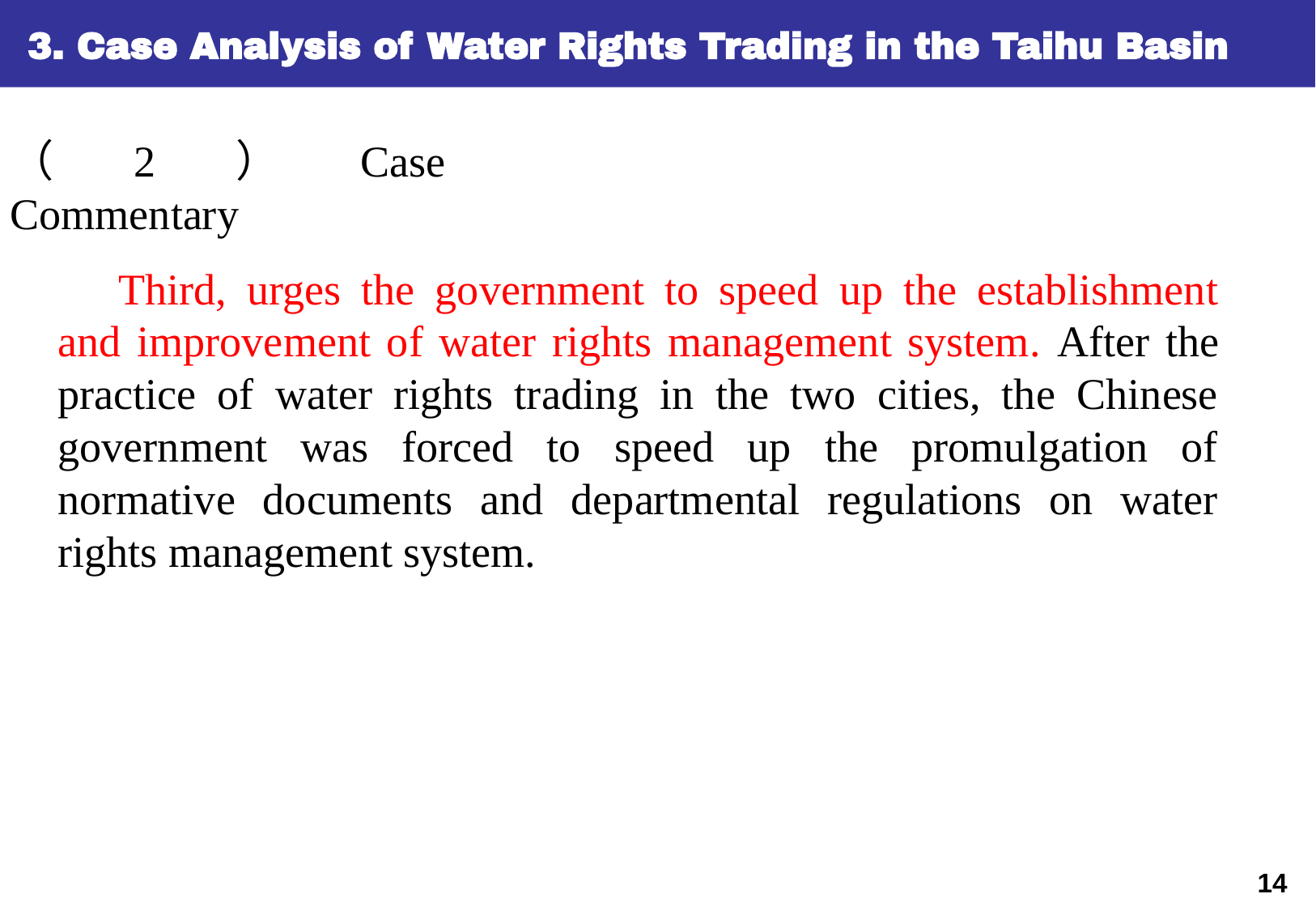

3. Case Analysis of Water Rights Trading in the Taihu Basin
（2）Case Commentary
Third, urges the government to speed up the establishment and improvement of water rights management system. After the practice of water rights trading in the two cities, the Chinese government was forced to speed up the promulgation of normative documents and departmental regulations on water rights management system.
14